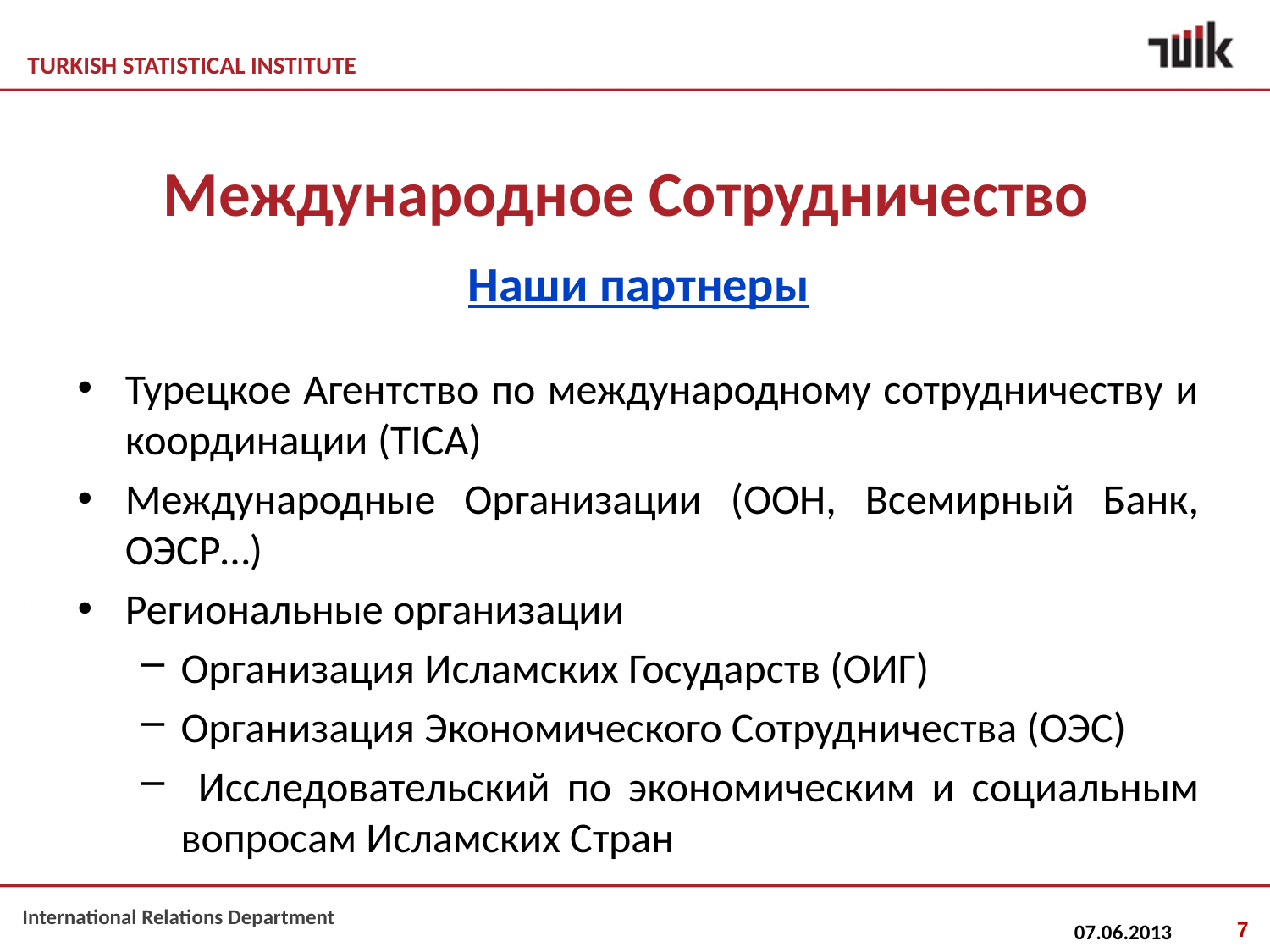

# Международное Сотрудничество
Наши партнеры

Турецкое Агентство по международному сотрудничеству и координации (TICA)
Международные Организации (ООН, Всемирный Банк, ОЭСР…)
Региональные организации
Организация Исламских Государств (ОИГ)
Организация Экономического Сотрудничества (ОЭС)
 Исследовательский по экономическим и социальным вопросам Исламских Стран

7
07.06.2013